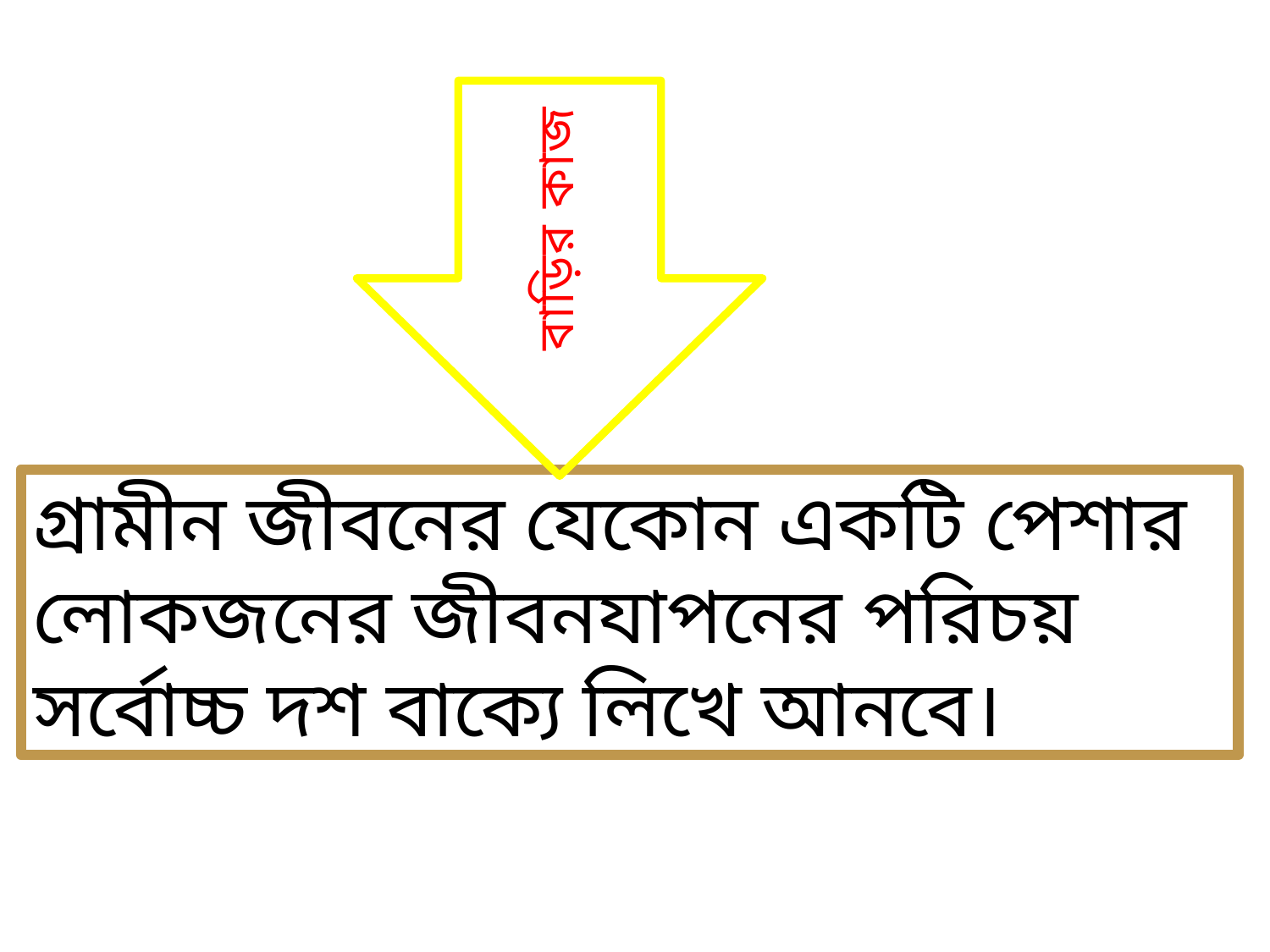

বাড়ির কাজ

গ্রামীন জীবনের যেকোন একটি পেশার লোকজনের জীবনযাপনের পরিচয়  সর্বোচ্চ দশ বাক্যে লিখে আনবে।